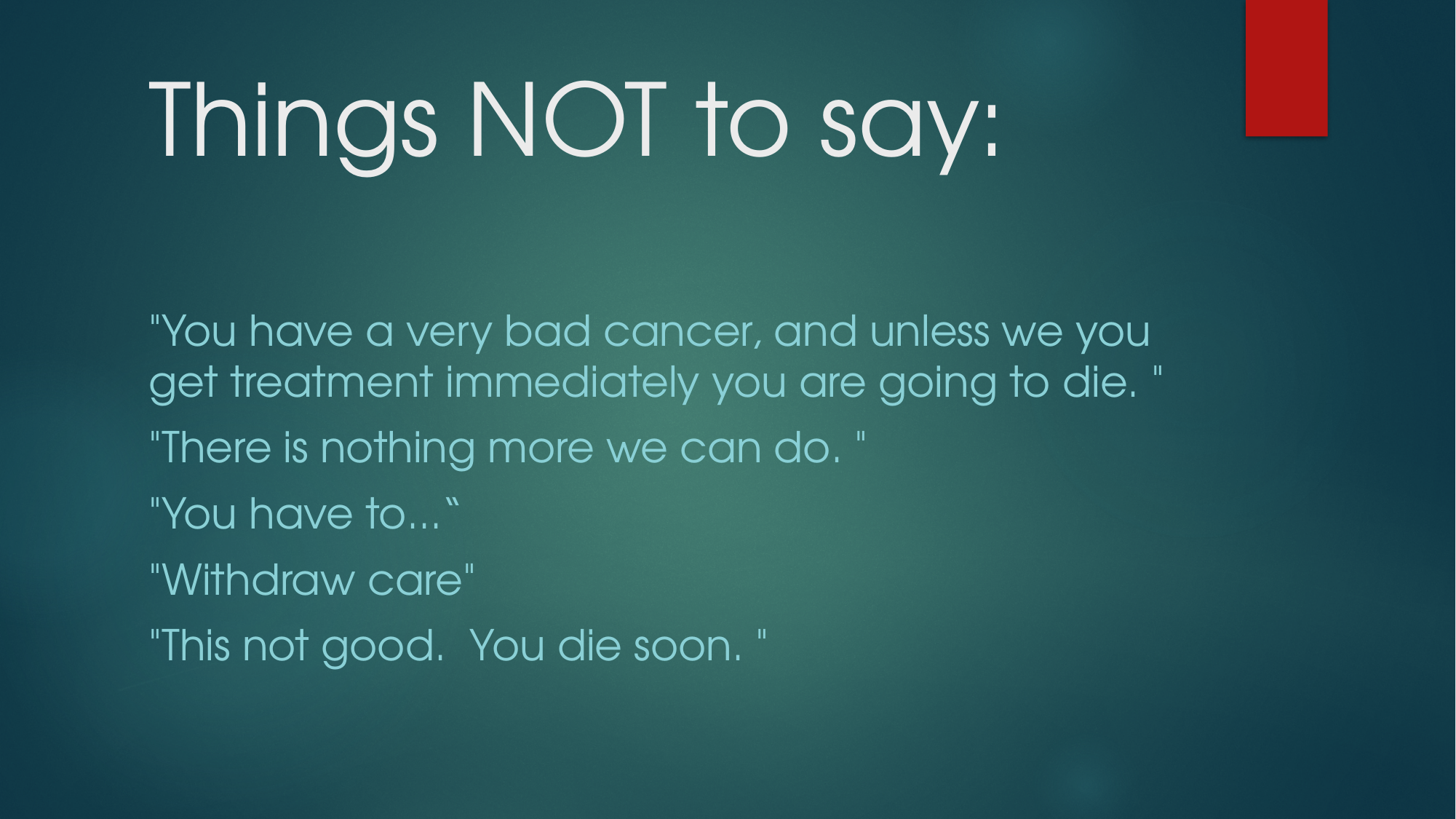

# Things NOT to say:
"You have a very bad cancer, and unless we you get treatment immediately you are going to die. "
"There is nothing more we can do. "
"You have to...“
"Withdraw care"
"This not good.  You die soon. "